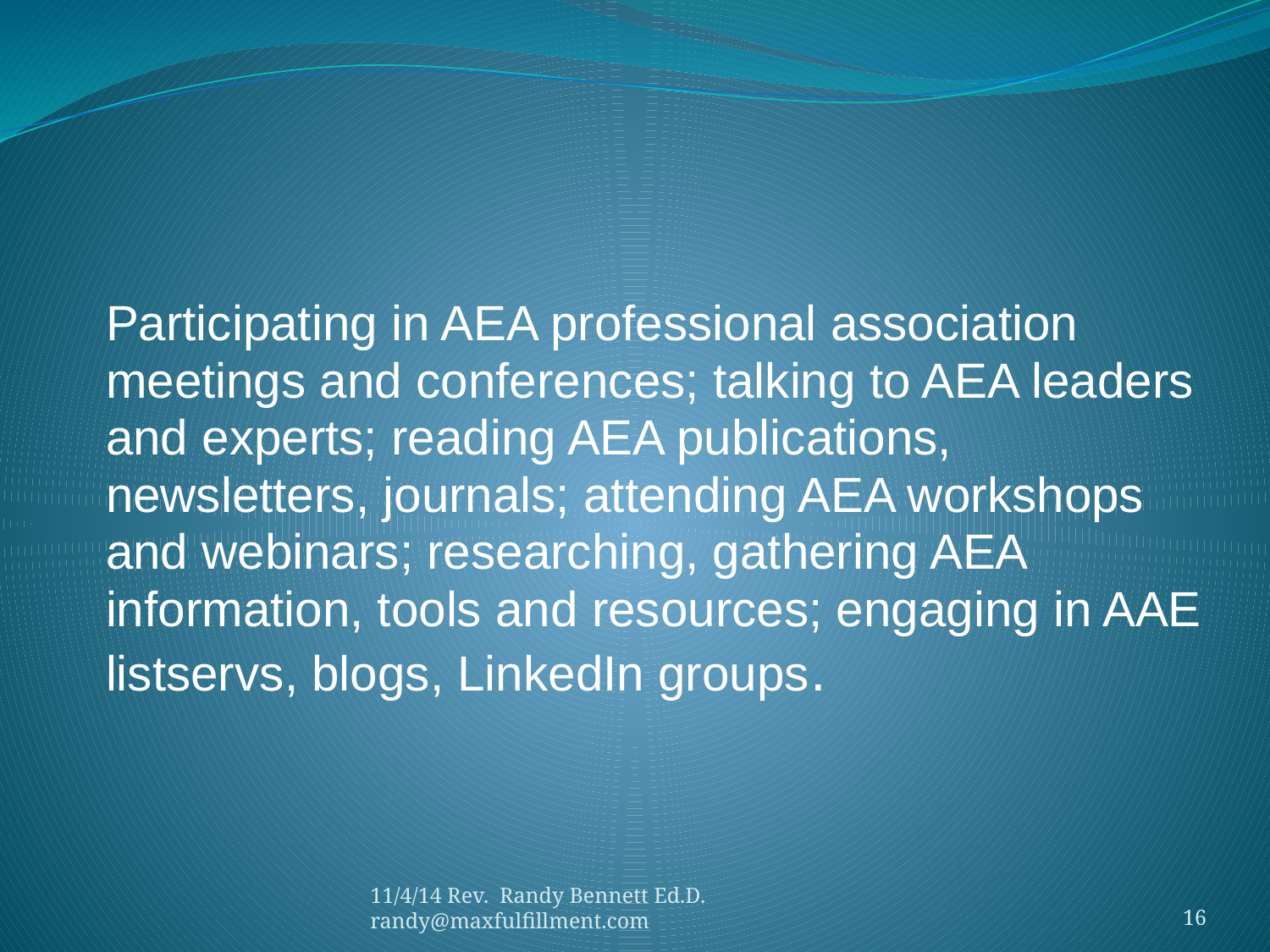

#
Participating in AEA professional association
meetings and conferences; talking to AEA leaders
and experts; reading AEA publications,
newsletters, journals; attending AEA workshops
and webinars; researching, gathering AEA
information, tools and resources; engaging in AAE
listservs, blogs, LinkedIn groups.

11/4/14 Rev.  Randy Bennett Ed.D. randy@maxfulfillment.com
16